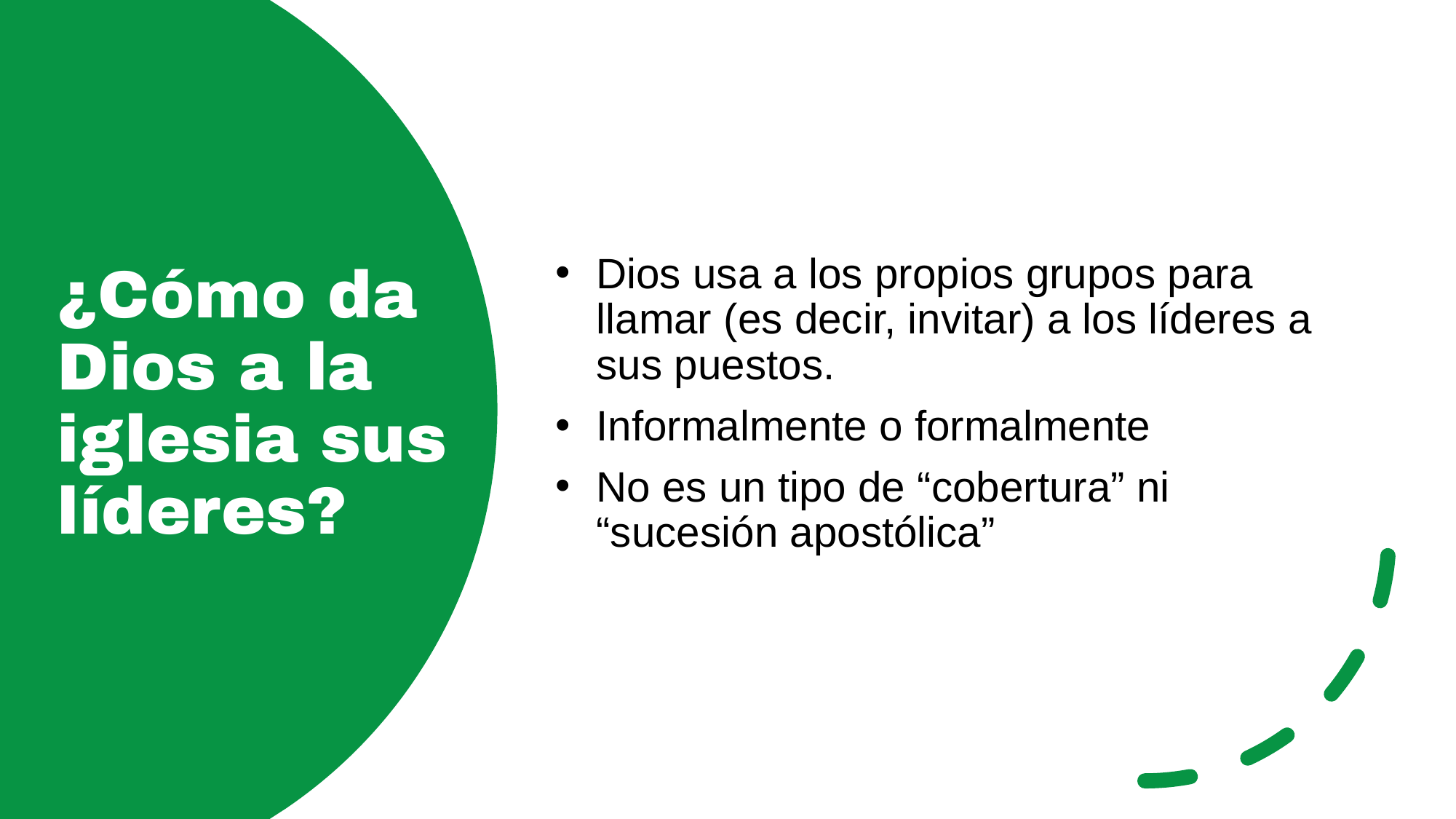

Dios usa a los propios grupos para llamar (es decir, invitar) a los líderes a sus puestos.
Informalmente o formalmente
No es un tipo de “cobertura” ni “sucesión apostólica”
# ¿Cómo da Dios a la iglesia sus líderes?